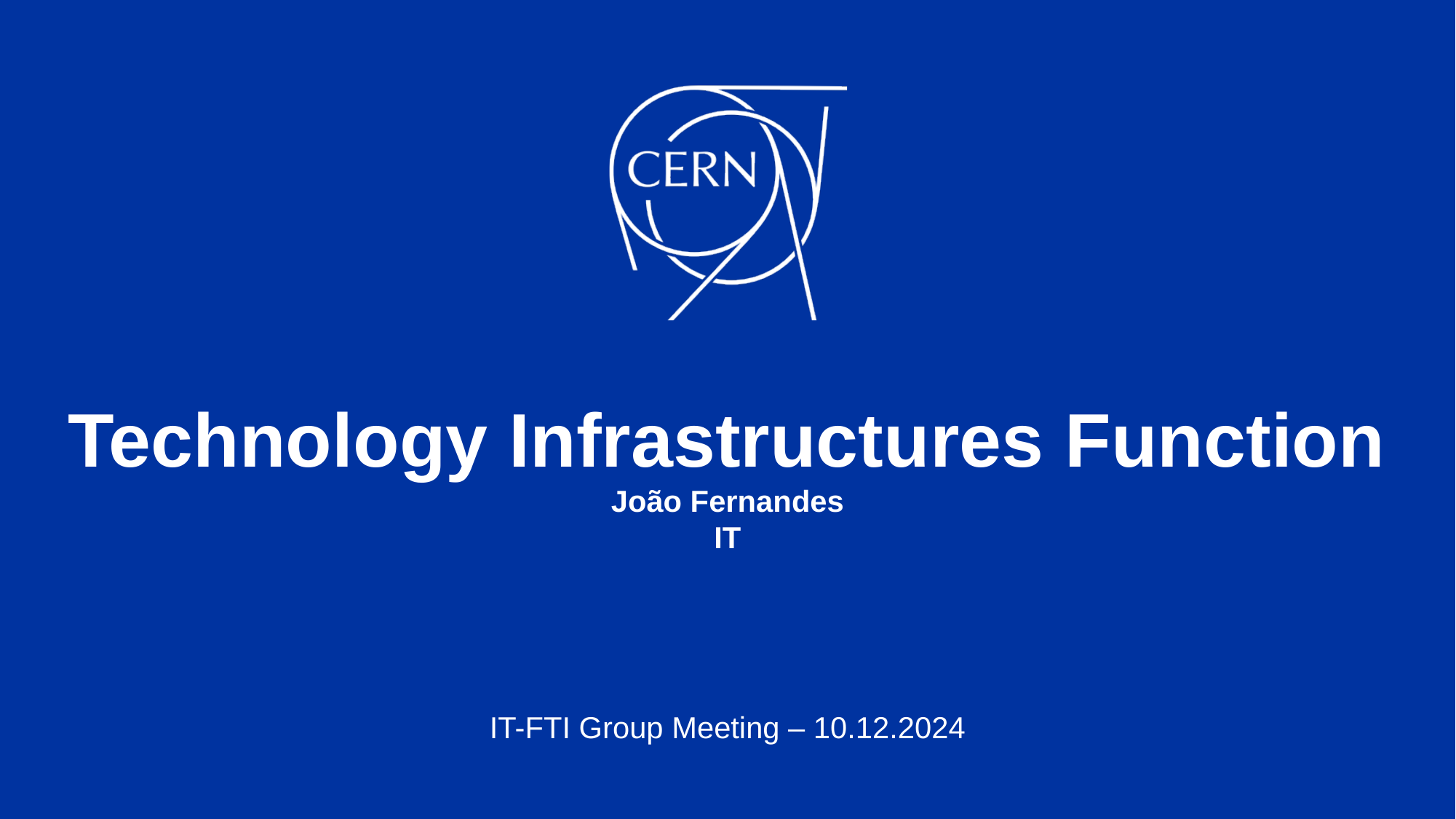

# Technology Infrastructures Function João Fernandes IT
IT-FTI Group Meeting – 10.12.2024